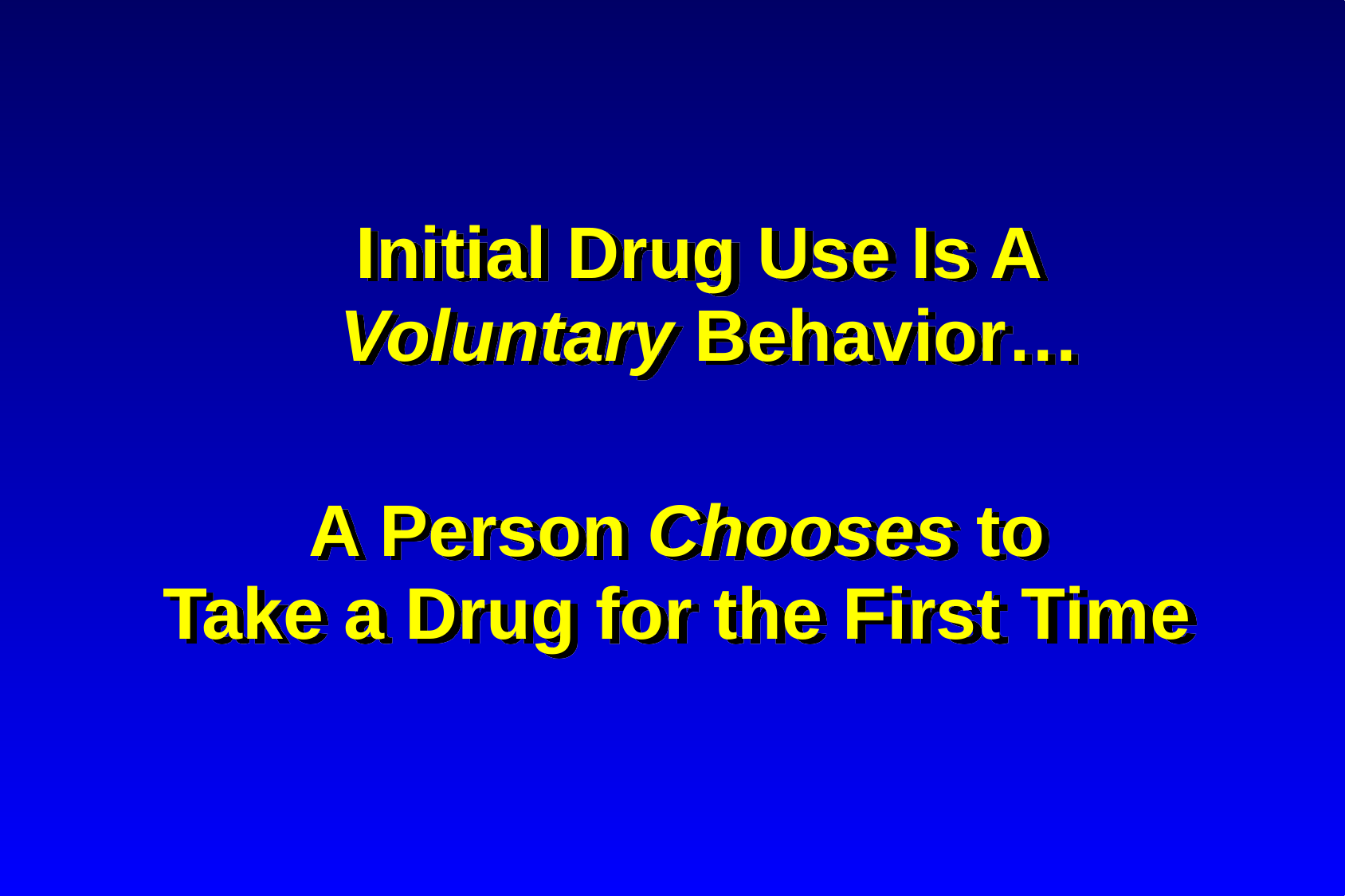

Initial Drug Use Is A
 Voluntary Behavior…

A Person Chooses to
Take a Drug for the First Time